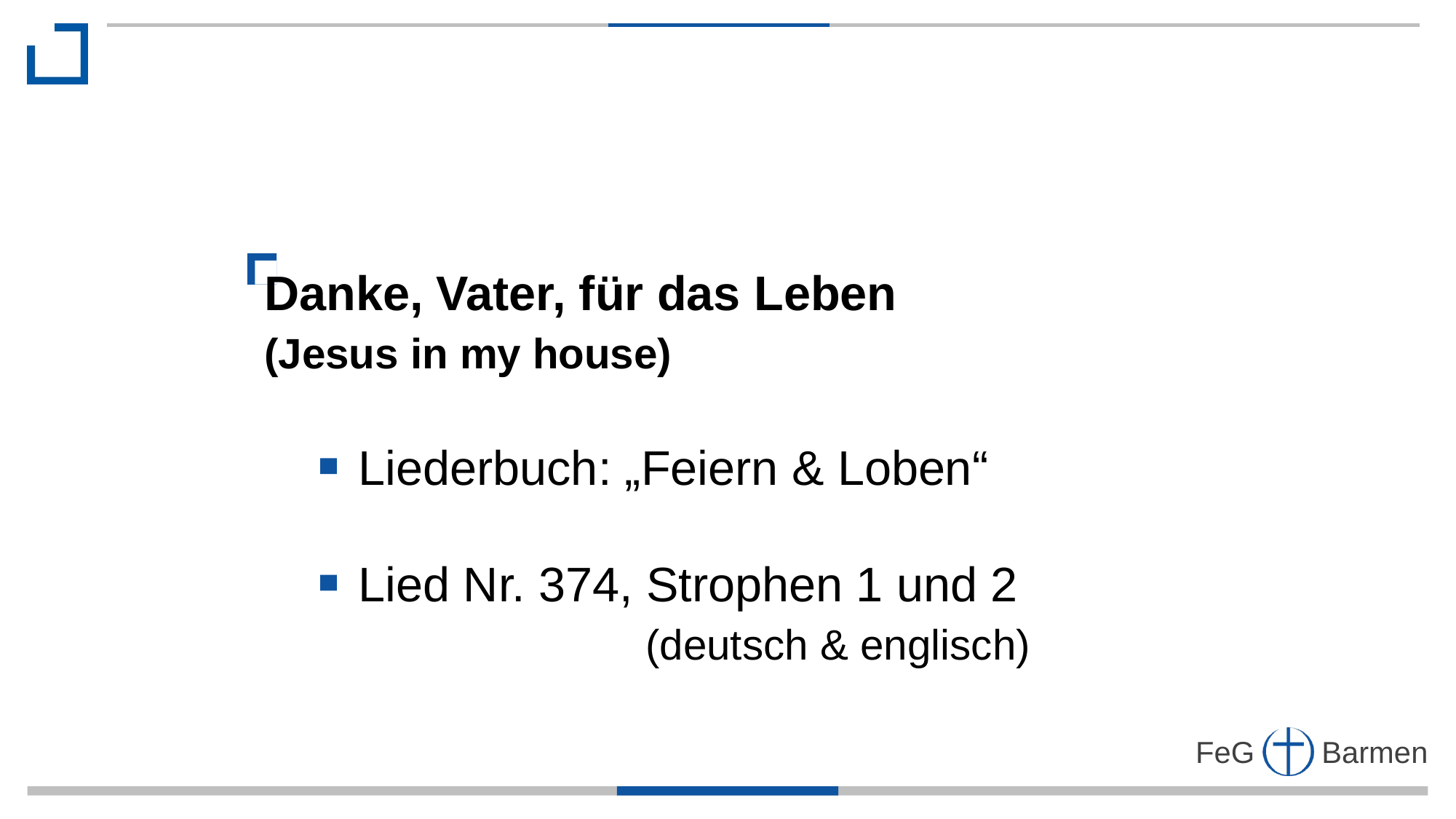

Danke, Vater, für das Leben
(Jesus in my house)

       Liederbuch: „Feiern & Loben“

       Lied Nr. 374, Strophen 1 und 2
 			    (deutsch & englisch)